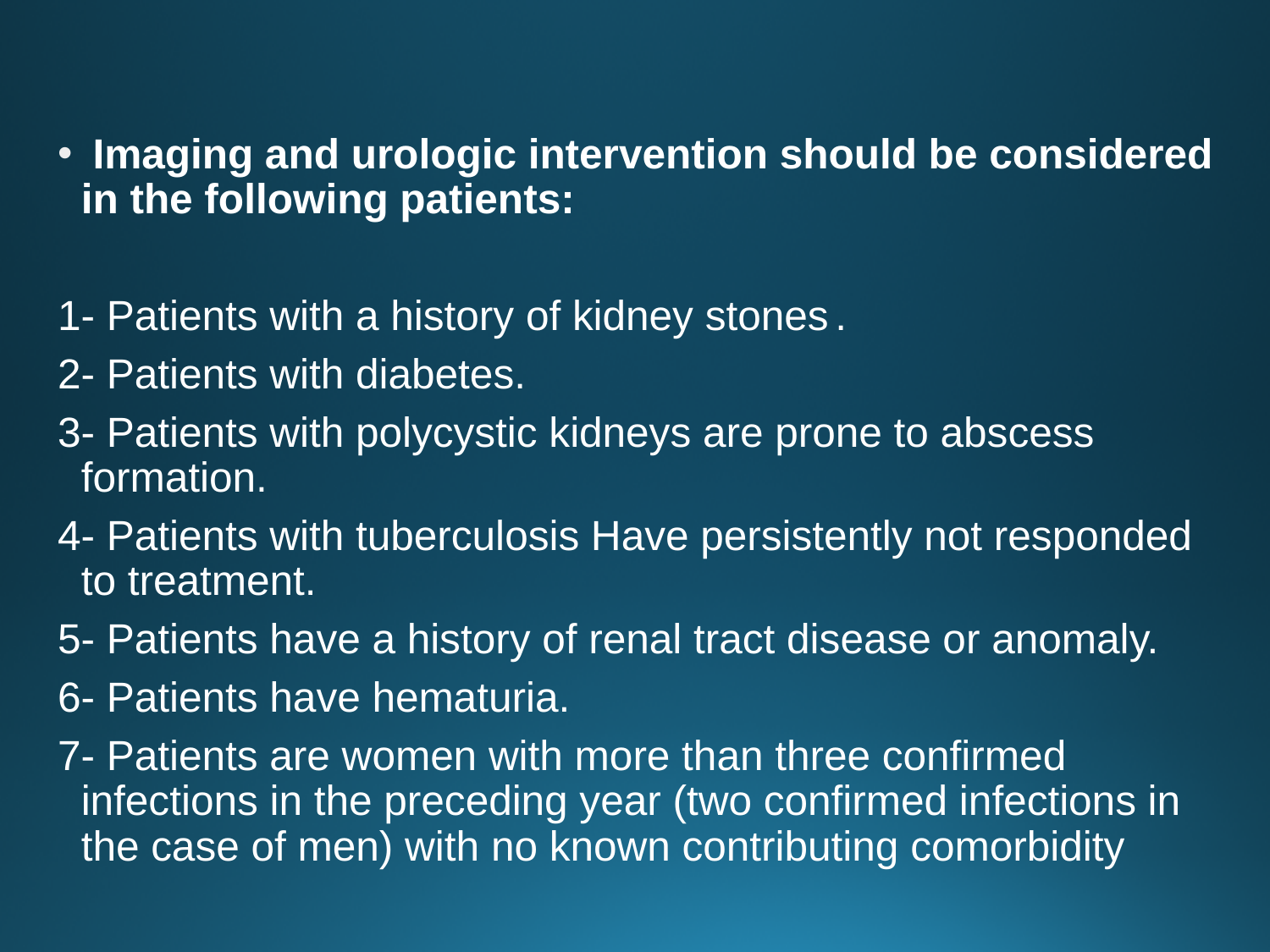

Imaging and urologic intervention should be considered in the following patients:

1- Patients with a history of kidney stones .
2- Patients with diabetes.
3- Patients with polycystic kidneys are prone to abscess formation.
4- Patients with tuberculosis Have persistently not responded to treatment.
5- Patients have a history of renal tract disease or anomaly.
6- Patients have hematuria.
7- Patients are women with more than three confirmed infections in the preceding year (two confirmed infections in the case of men) with no known contributing comorbidity